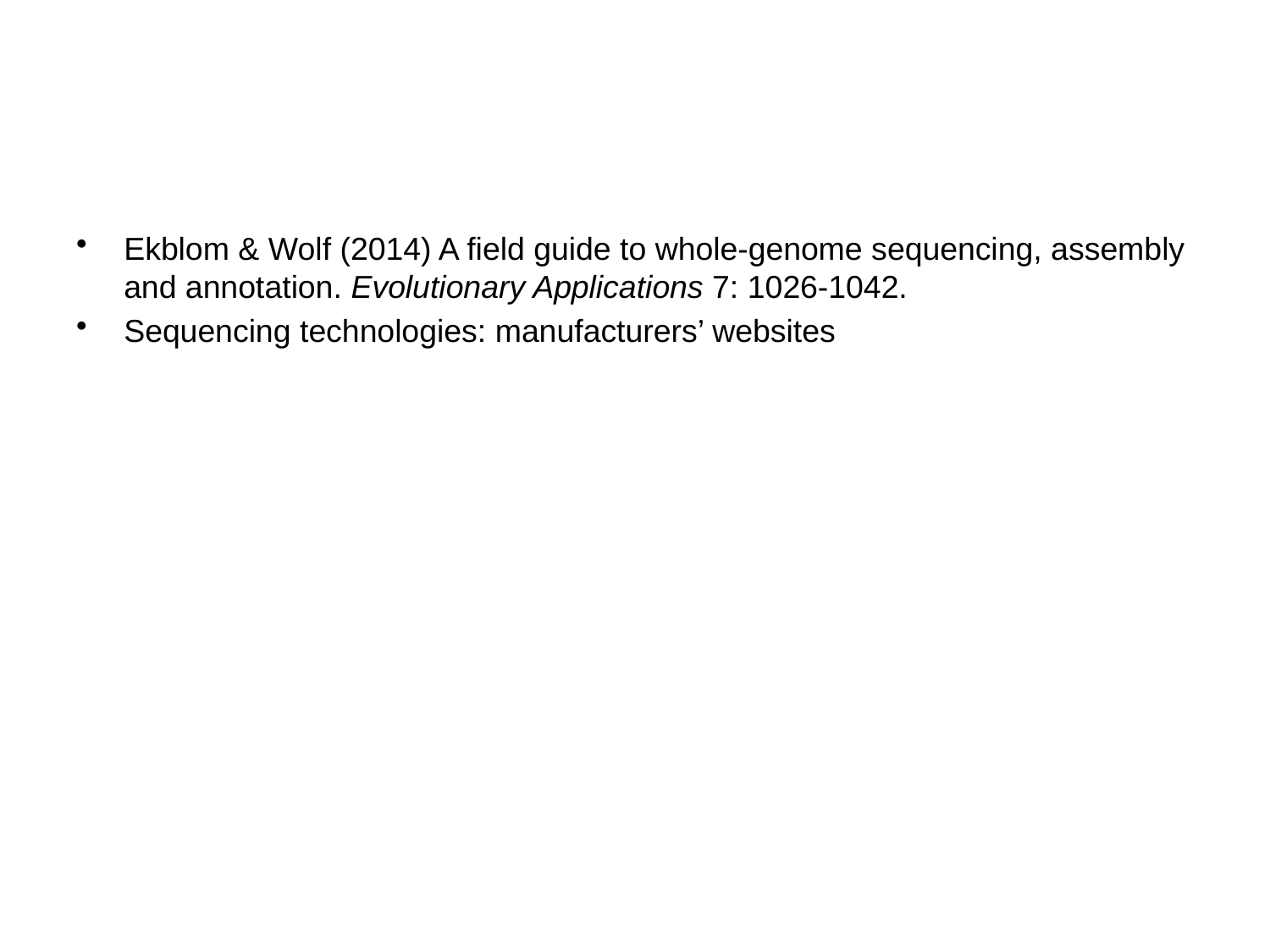

#
Ekblom & Wolf (2014) A field guide to whole-genome sequencing, assembly and annotation. Evolutionary Applications 7: 1026-1042.
Sequencing technologies: manufacturers’ websites